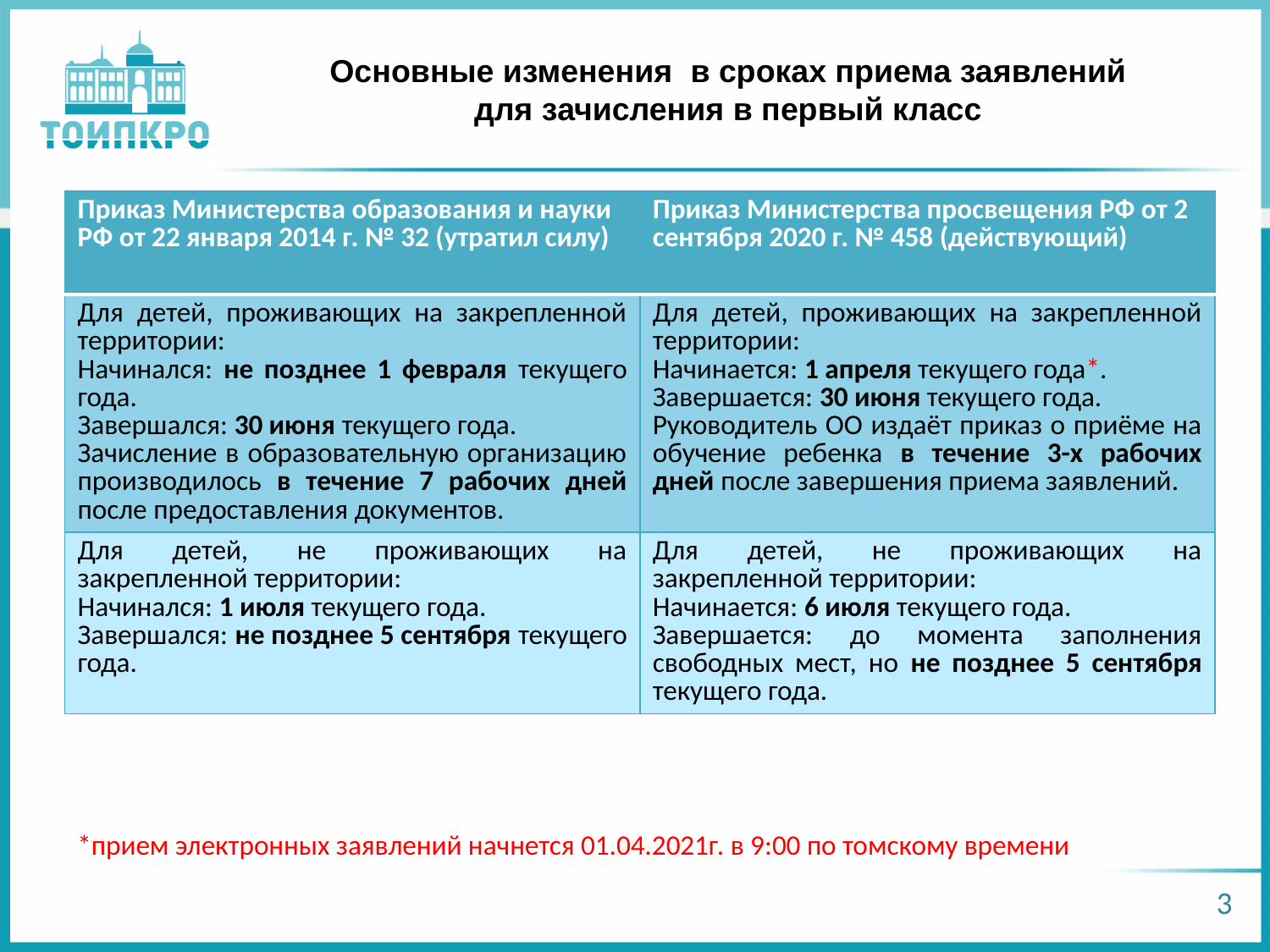

# Основные изменения  в сроках приема заявлений для зачисления в первый класс
| Приказ Министерства образования и науки РФ от 22 января 2014 г. № 32 (утратил силу) | Приказ Министерства просвещения РФ от 2 сентября 2020 г. № 458 (действующий) |
| --- | --- |
| Для детей, проживающих на закрепленной территории: Начинался: не позднее 1 февраля текущего года. Завершался: 30 июня текущего года. Зачисление в образовательную организацию производилось в течение 7 рабочих дней после предоставления документов. | Для детей, проживающих на закрепленной территории: Начинается: 1 апреля текущего года\*. Завершается: 30 июня текущего года. Руководитель ОО издаёт приказ о приёме на обучение ребенка в течение 3-х рабочих дней после завершения приема заявлений. |
| Для детей, не проживающих на закрепленной территории: Начинался: 1 июля текущего года. Завершался: не позднее 5 сентября текущего года. | Для детей, не проживающих на закрепленной территории: Начинается: 6 июля текущего года. Завершается: до момента заполнения свободных мест, но не позднее 5 сентября текущего года. |
*прием электронных заявлений начнется 01.04.2021г. в 9:00 по томскому времени
3